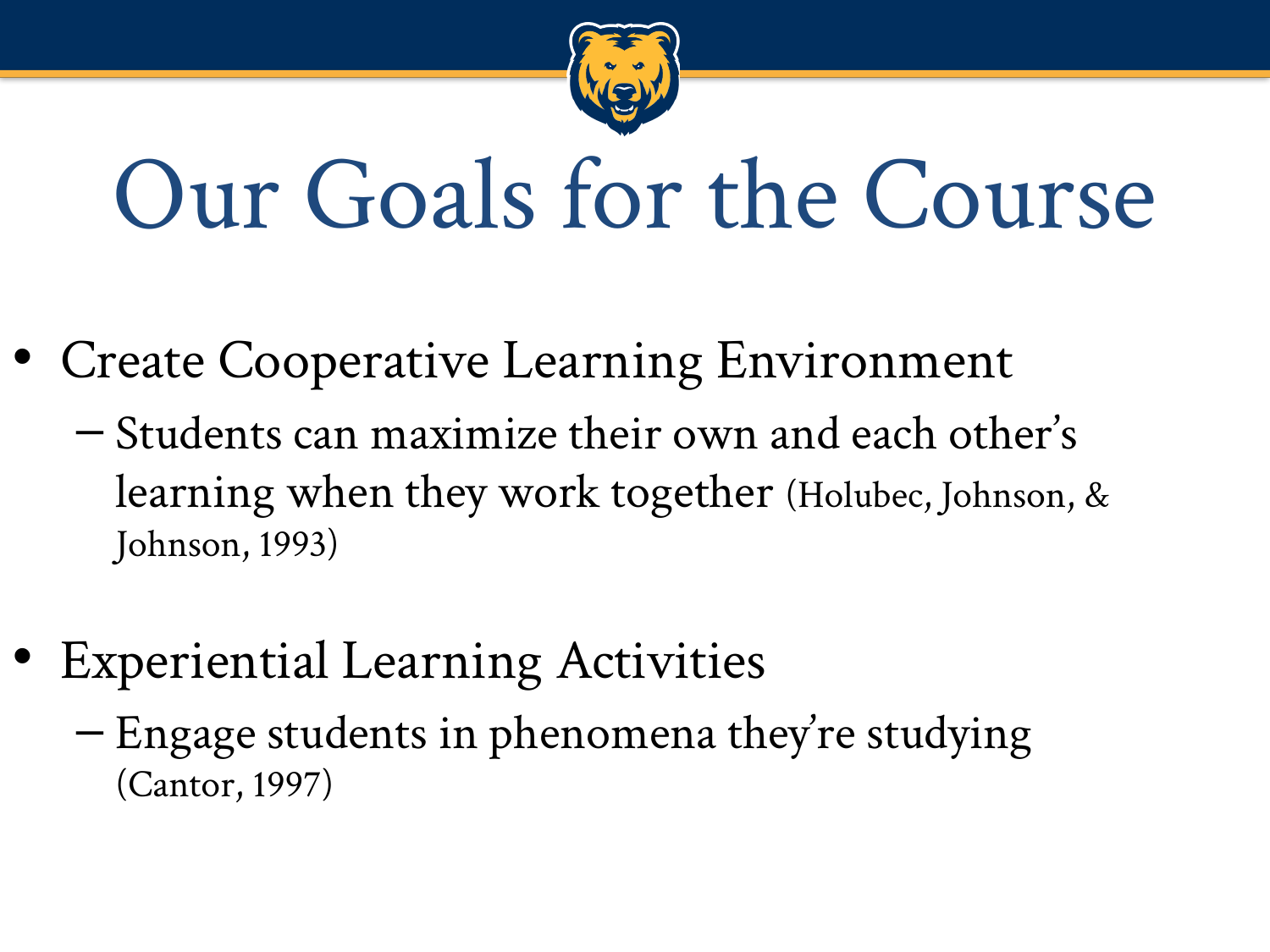

# Our Goals for the Course

Create Cooperative Learning Environment
Students can maximize their own and each other’s learning when they work together (Holubec, Johnson, & Johnson, 1993)

Experiential Learning Activities
Engage students in phenomena they’re studying (Cantor, 1997)